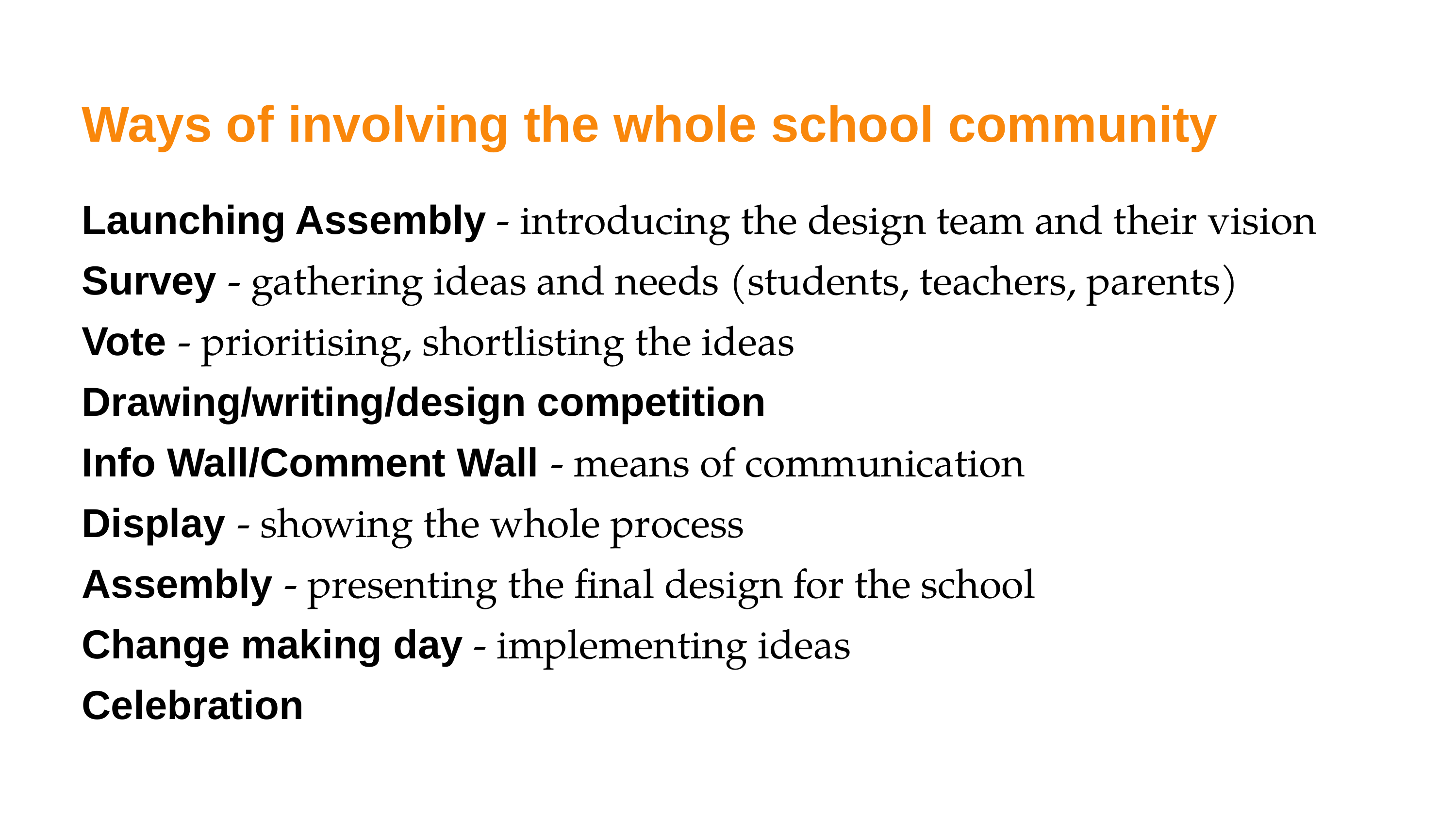

Ways of involving the whole school community

Launching Assembly - introducing the design team and their vision
Survey - gathering ideas and needs (students, teachers, parents)
Vote - prioritising, shortlisting the ideas
Drawing/writing/design competition
Info Wall/Comment Wall - means of communication
Display - showing the whole process
Assembly - presenting the final design for the school
Change making day - implementing ideas
Celebration